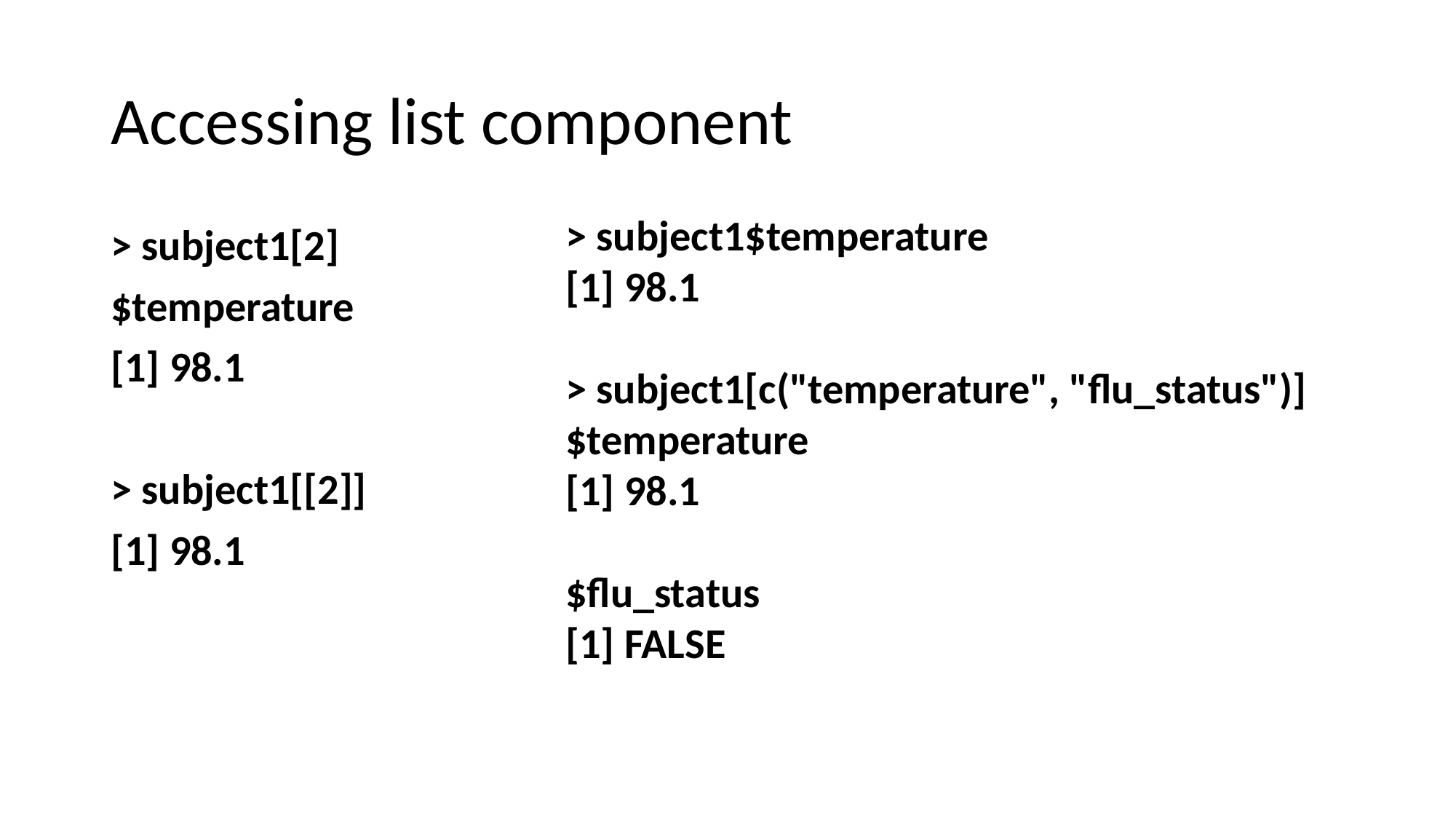

# Accessing list component
> subject1$temperature
[1] 98.1

> subject1[c("temperature", "flu_status")]
$temperature
[1] 98.1

$flu_status
[1] FALSE
> subject1[2]
$temperature
[1] 98.1

> subject1[[2]]
[1] 98.1